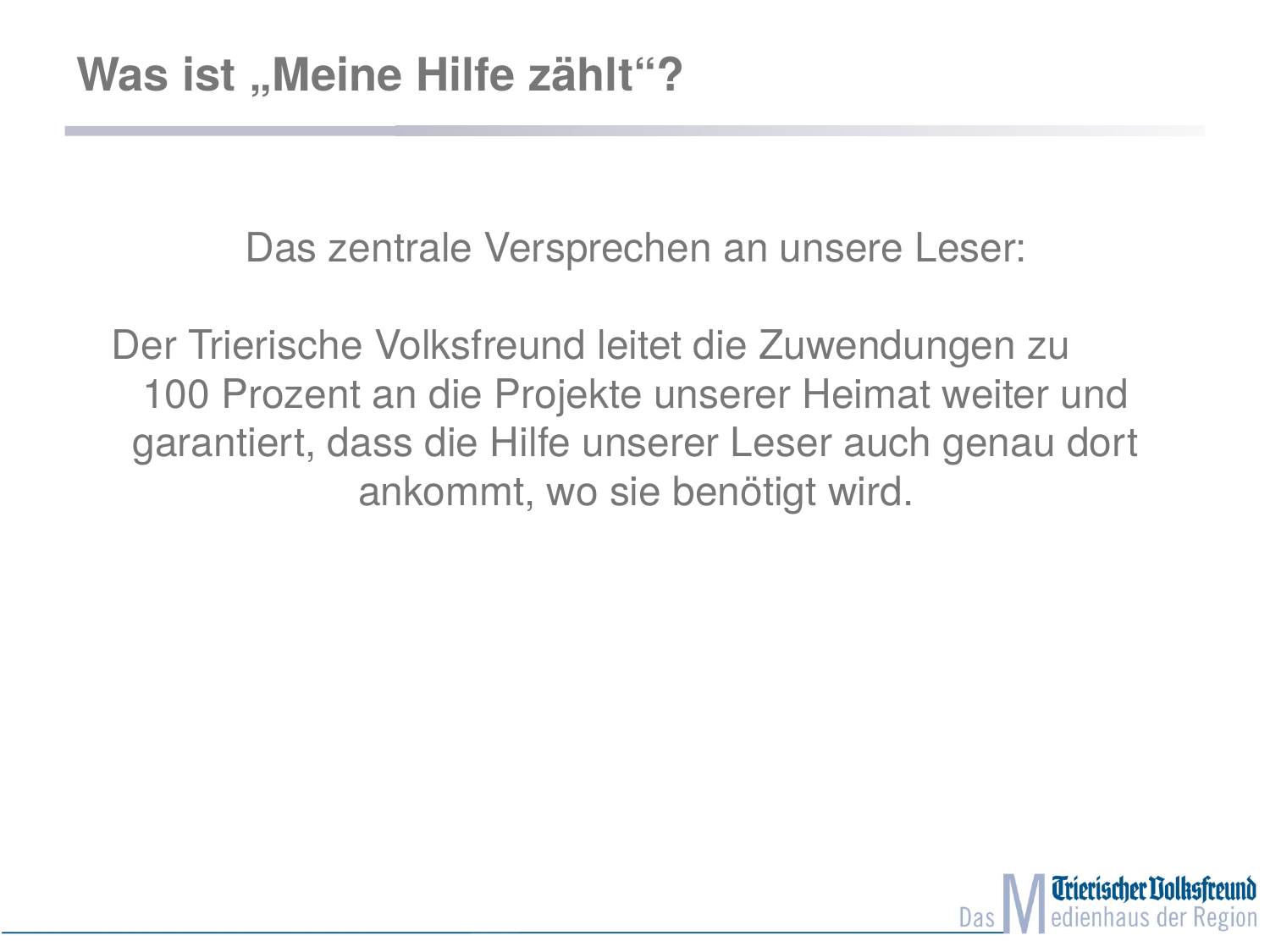

# Was ist „Meine Hilfe zählt“?

Das zentrale Versprechen an unsere Leser:

Der Trierische Volksfreund leitet die Zuwendungen zu         100 Prozent an die Projekte unserer Heimat weiter und garantiert, dass die Hilfe unserer Leser auch genau dort ankommt, wo sie benötigt wird.